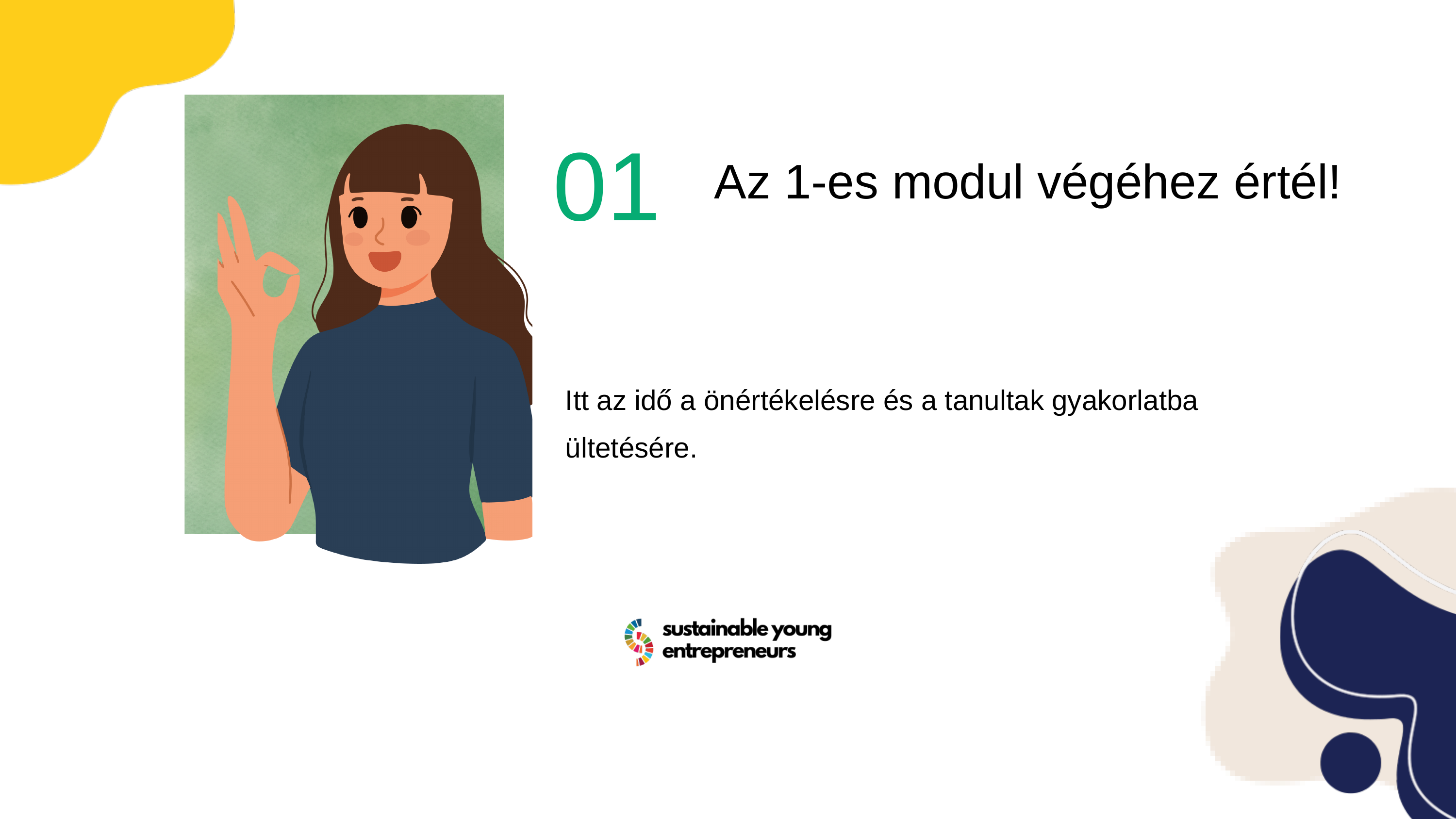

01

Az 1-es modul végéhez értél!
Itt az idő a önértékelésre és a tanultak gyakorlatba ültetésére.